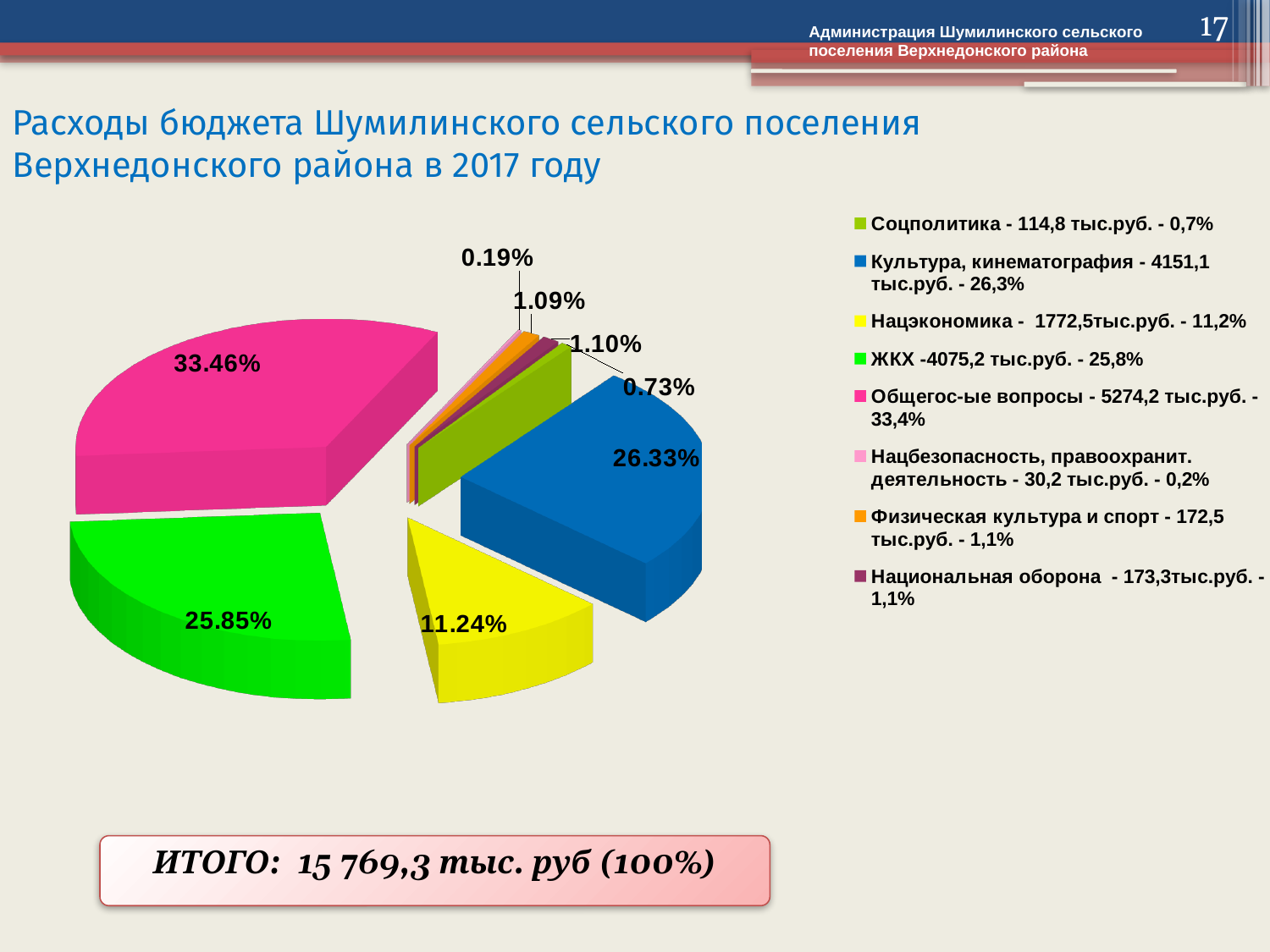

17
Администрация Шумилинского сельского поселения Верхнедонского района
# Расходы бюджета Шумилинского сельского поселения Верхнедонского района в 2017 году

[unsupported chart]